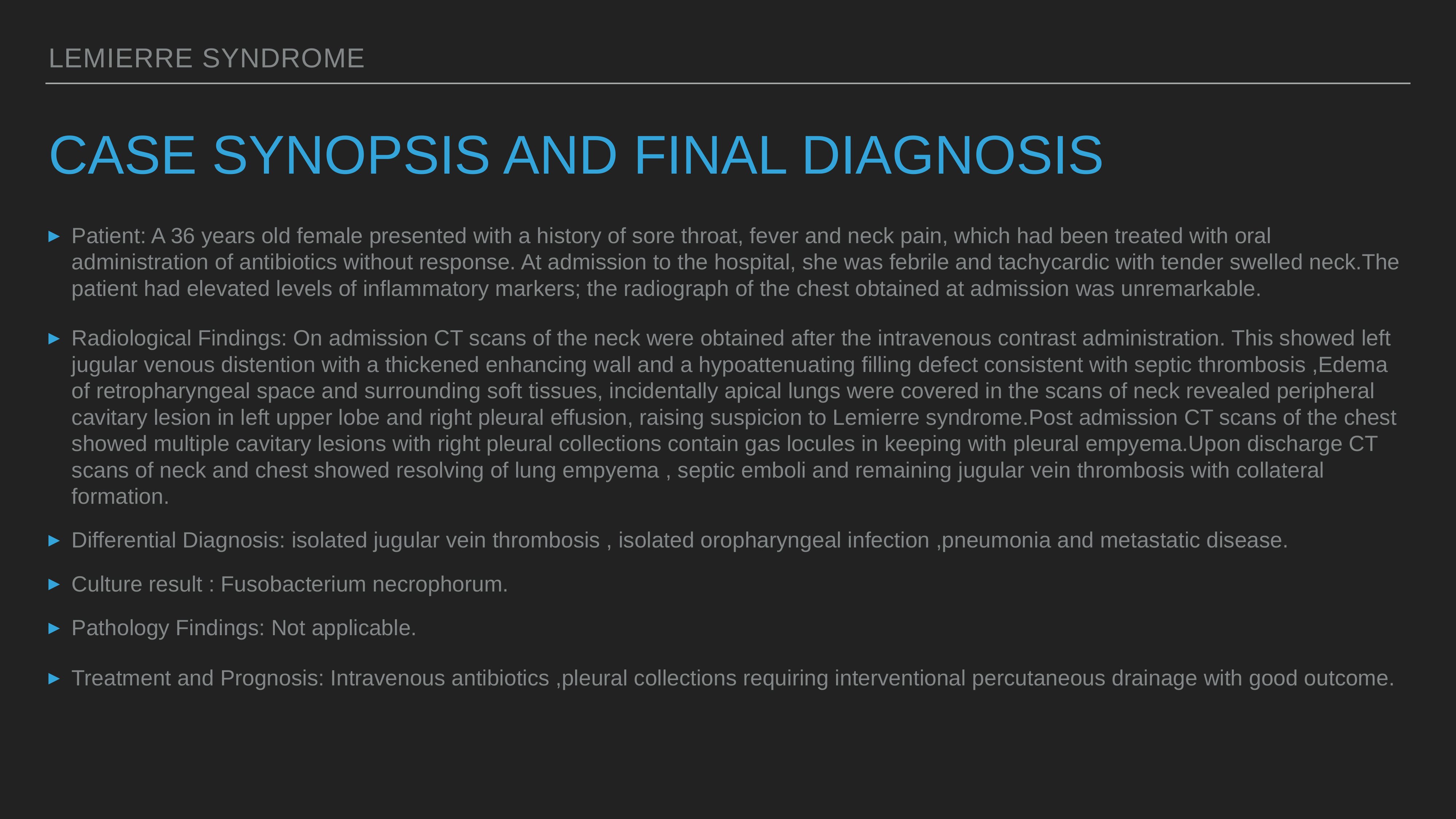

Lemierre Syndrome
# Case synopsis and Final Diagnosis
Patient: A 36 years old female presented with a history of sore throat, fever and neck pain, which had been treated with oral administration of antibiotics without response. At admission to the hospital, she was febrile and tachycardic with tender swelled neck.The patient had elevated levels of inflammatory markers; the radiograph of the chest obtained at admission was unremarkable.

Radiological Findings: On admission CT scans of the neck were obtained after the intravenous contrast administration. This showed left jugular venous distention with a thickened enhancing wall and a hypoattenuating filling defect consistent with septic thrombosis ,Edema of retropharyngeal space and surrounding soft tissues, incidentally apical lungs were covered in the scans of neck revealed peripheral cavitary lesion in left upper lobe and right pleural effusion, raising suspicion to Lemierre syndrome.Post admission CT scans of the chest showed multiple cavitary lesions with right pleural collections contain gas locules in keeping with pleural empyema.Upon discharge CT scans of neck and chest showed resolving of lung empyema , septic emboli and remaining jugular vein thrombosis with collateral formation.
Differential Diagnosis: isolated jugular vein thrombosis , isolated oropharyngeal infection ,pneumonia and metastatic disease.
Culture result : Fusobacterium necrophorum.
Pathology Findings: Not applicable.
Treatment and Prognosis: Intravenous antibiotics ,pleural collections requiring interventional percutaneous drainage with good outcome.